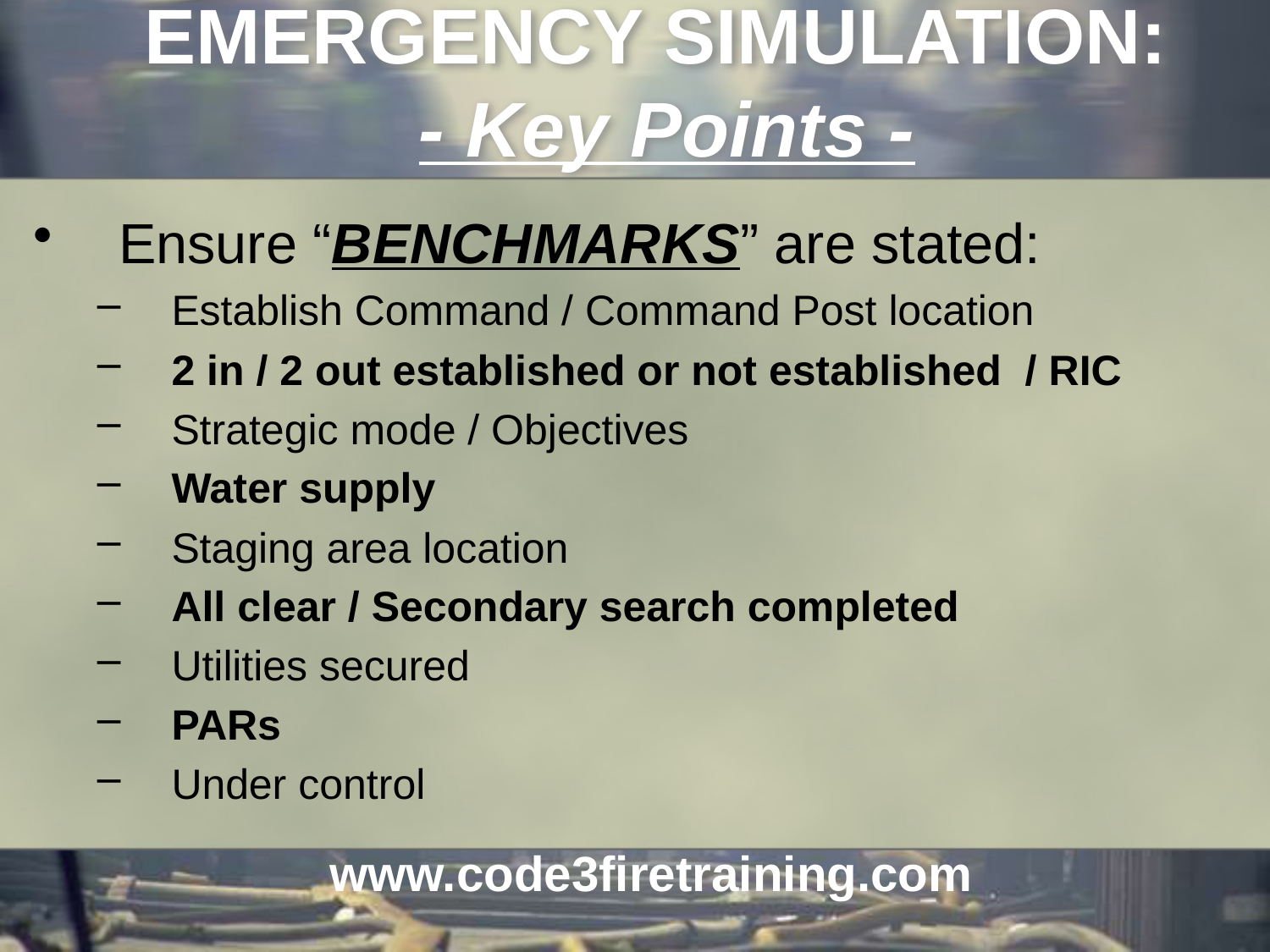

EMERGENCY SIMULATION:
 - Key Points -
Ensure “BENCHMARKS” are stated:
Establish Command / Command Post location
2 in / 2 out established or not established  / RIC
Strategic mode / Objectives
Water supply
Staging area location
All clear / Secondary search completed
Utilities secured
PARs
Under control